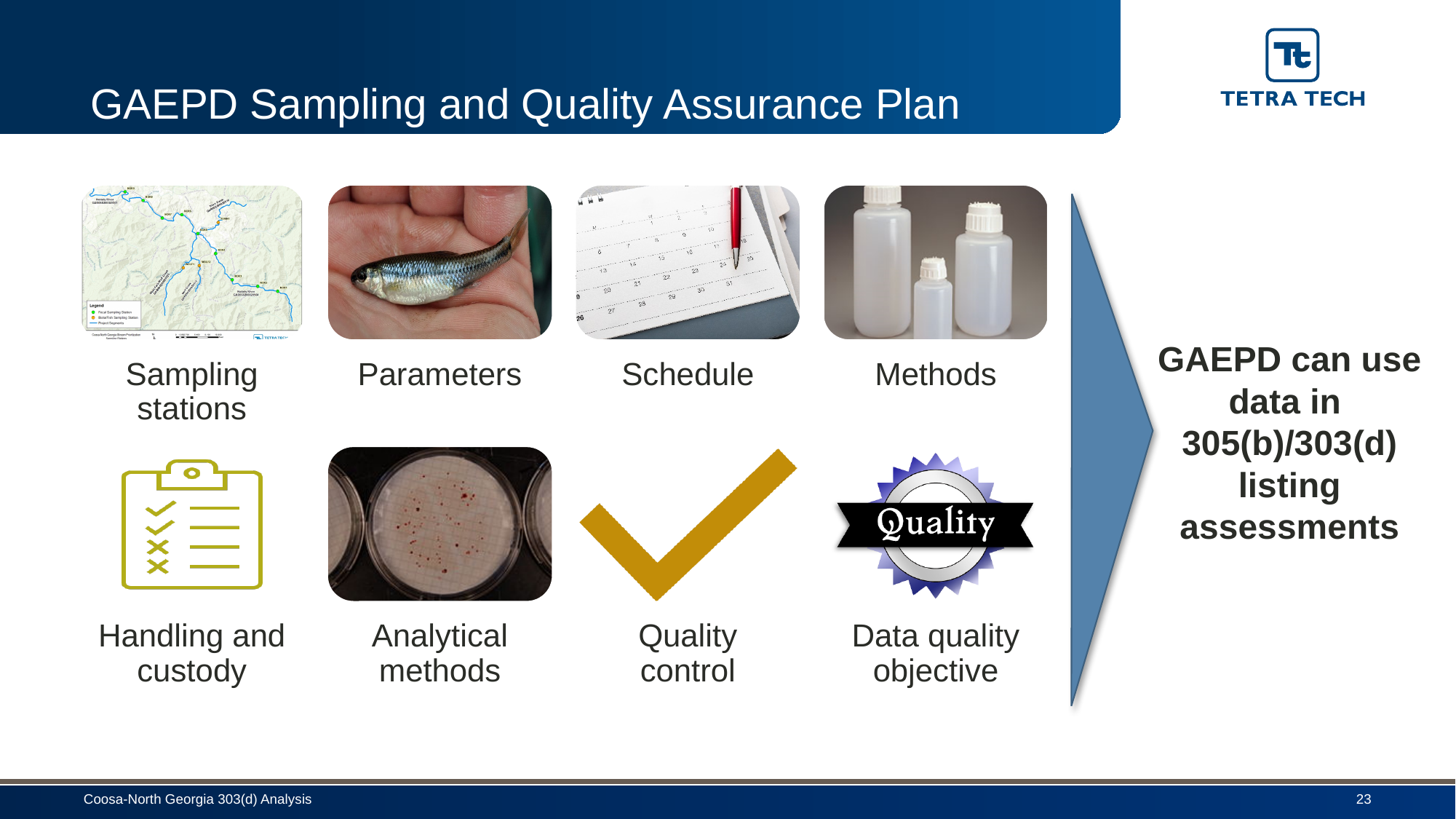

# GAEPD Sampling and Quality Assurance Plan
Sampling stations
Parameters
Schedule
Methods
Handling and custody
Analytical methods
Quality control
Data quality objective

GAEPD can use data in  305(b)/303(d) listing assessments
23
Coosa-North Georgia 303(d) Analysis